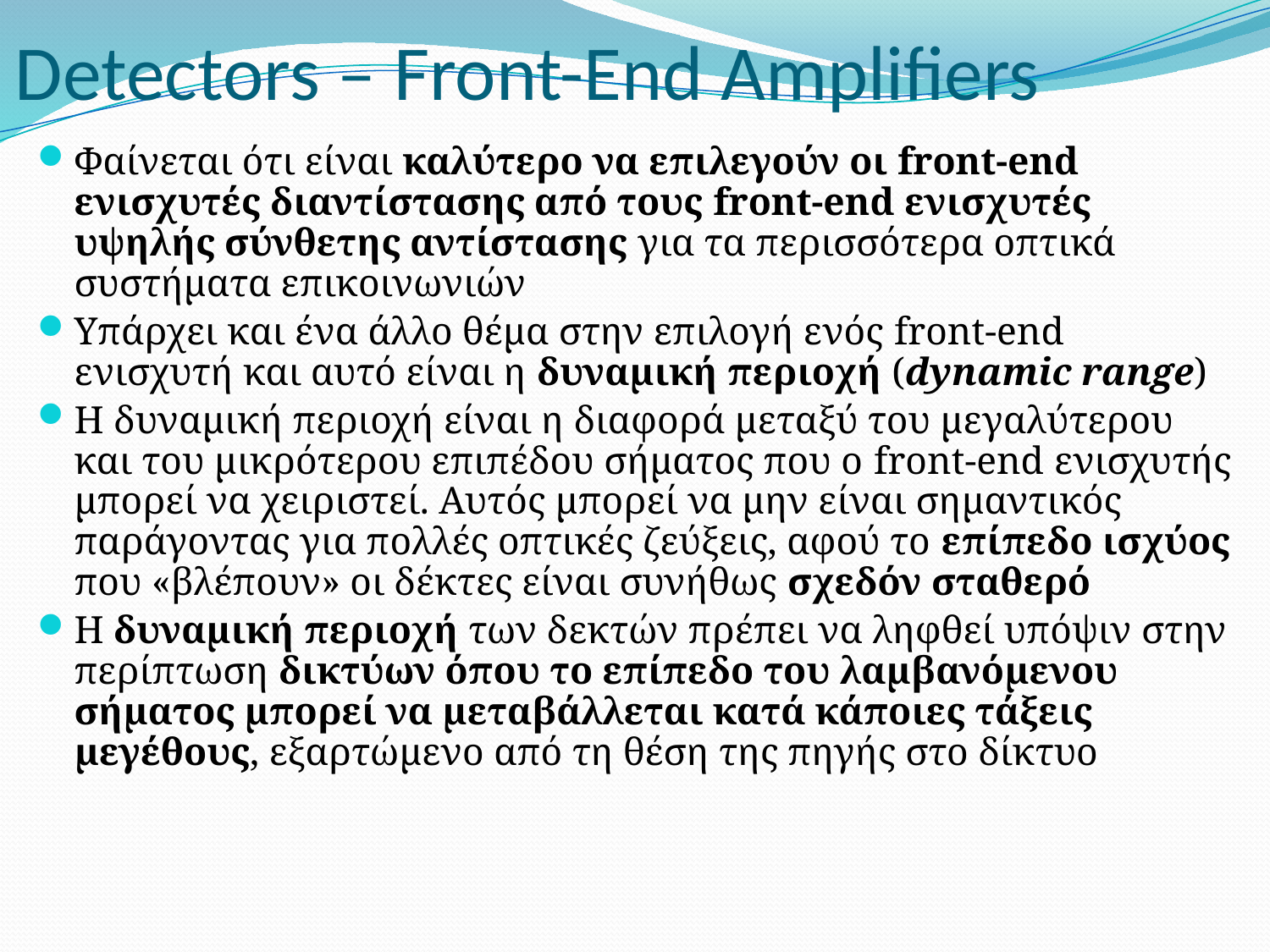

# Detectors – Front-End Amplifiers
Φαίνεται ότι είναι καλύτερο να επιλεγούν οι front-end ενισχυτές διαντίστασης από τους front-end ενισχυτές υψηλής σύνθετης αντίστασης για τα περισσότερα οπτικά συστήματα επικοινωνιών
Υπάρχει και ένα άλλο θέμα στην επιλογή ενός front-end ενισχυτή και αυτό είναι η δυναμική περιοχή (dynamic range)
Η δυναμική περιοχή είναι η διαφορά μεταξύ του μεγαλύτερου και του μικρότερου επιπέδου σήματος που ο front-end ενισχυτής μπορεί να χειριστεί. Αυτός μπορεί να μην είναι σημαντικός παράγοντας για πολλές οπτικές ζεύξεις, αφού το επίπεδο ισχύος που «βλέπουν» οι δέκτες είναι συνήθως σχεδόν σταθερό
Η δυναμική περιοχή των δεκτών πρέπει να ληφθεί υπόψιν στην περίπτωση δικτύων όπου το επίπεδο του λαμβανόμενου σήματος μπορεί να μεταβάλλεται κατά κάποιες τάξεις μεγέθους, εξαρτώμενο από τη θέση της πηγής στο δίκτυο